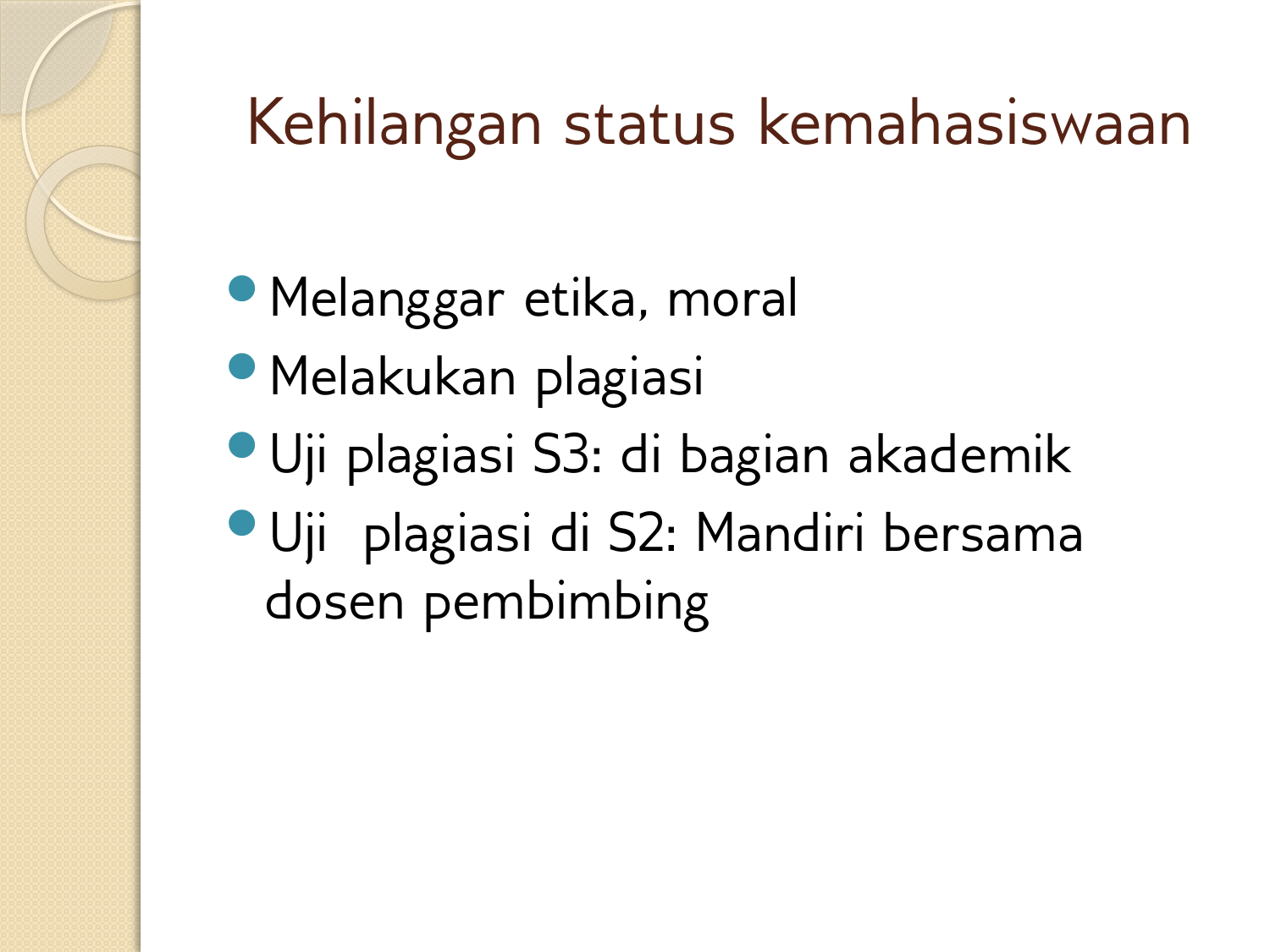

# Kehilangan status kemahasiswaan
Melanggar etika, moral
Melakukan plagiasi
Uji plagiasi S3: di bagian akademik
Uji  plagiasi di S2: Mandiri bersama dosen pembimbing